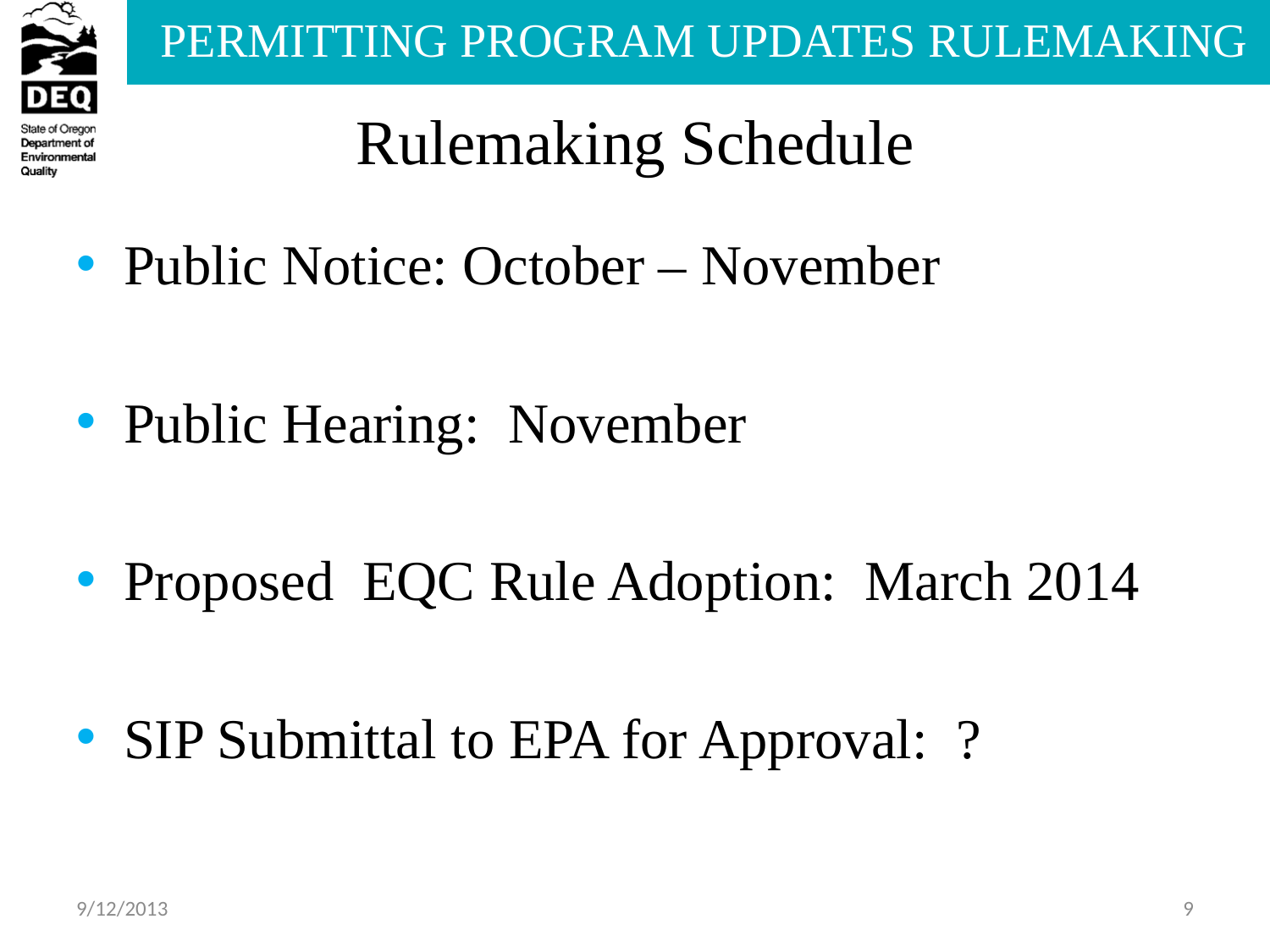

# Rulemaking Schedule
Public Notice: October – November

Public Hearing:  November

Proposed  EQC Rule Adoption:  March 2014

SIP Submittal to EPA for Approval:  ?
9/12/2013
9